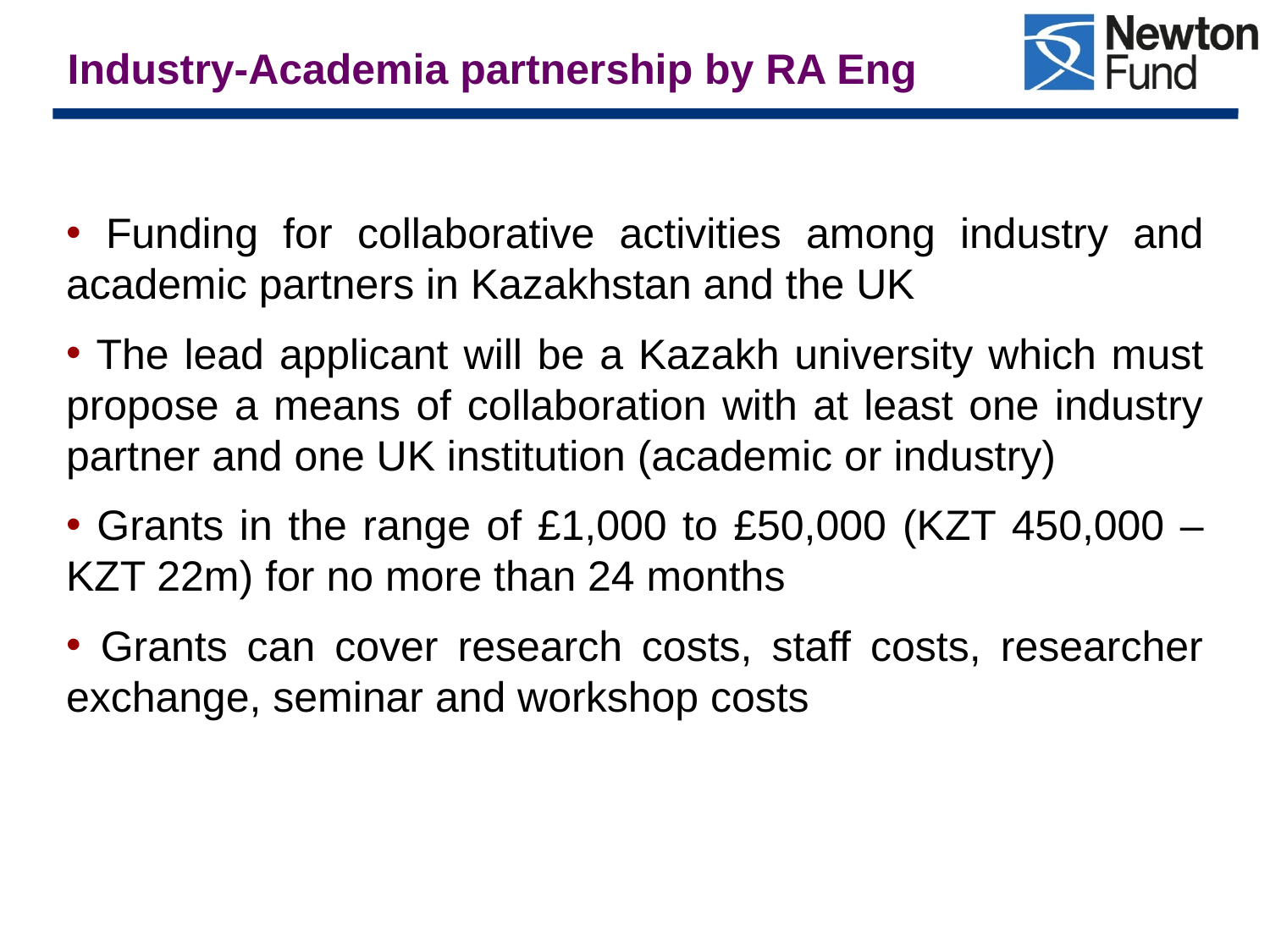

Industry-Academia partnership by RA Eng
 Funding for collaborative activities among industry and academic partners in Kazakhstan and the UK
 The lead applicant will be a Kazakh university which must propose a means of collaboration with at least one industry partner and one UK institution (academic or industry)
 Grants in the range of £1,000 to £50,000 (KZT 450,000 – KZT 22m) for no more than 24 months
 Grants can cover research costs, staff costs, researcher exchange, seminar and workshop costs